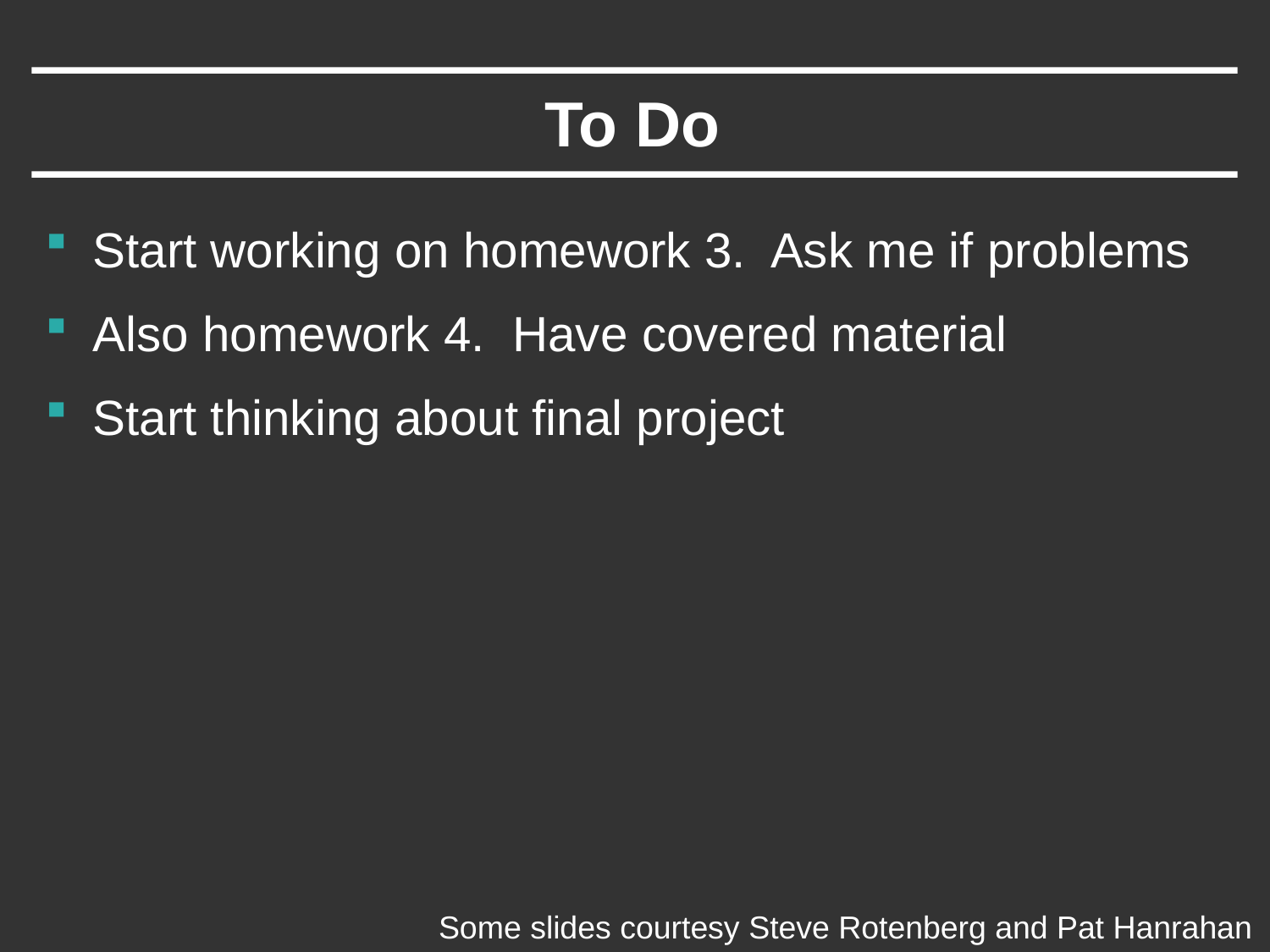

# To Do
Start working on homework 3.  Ask me if problems
Also homework 4.  Have covered material
Start thinking about final project
Some slides courtesy Steve Rotenberg and Pat Hanrahan